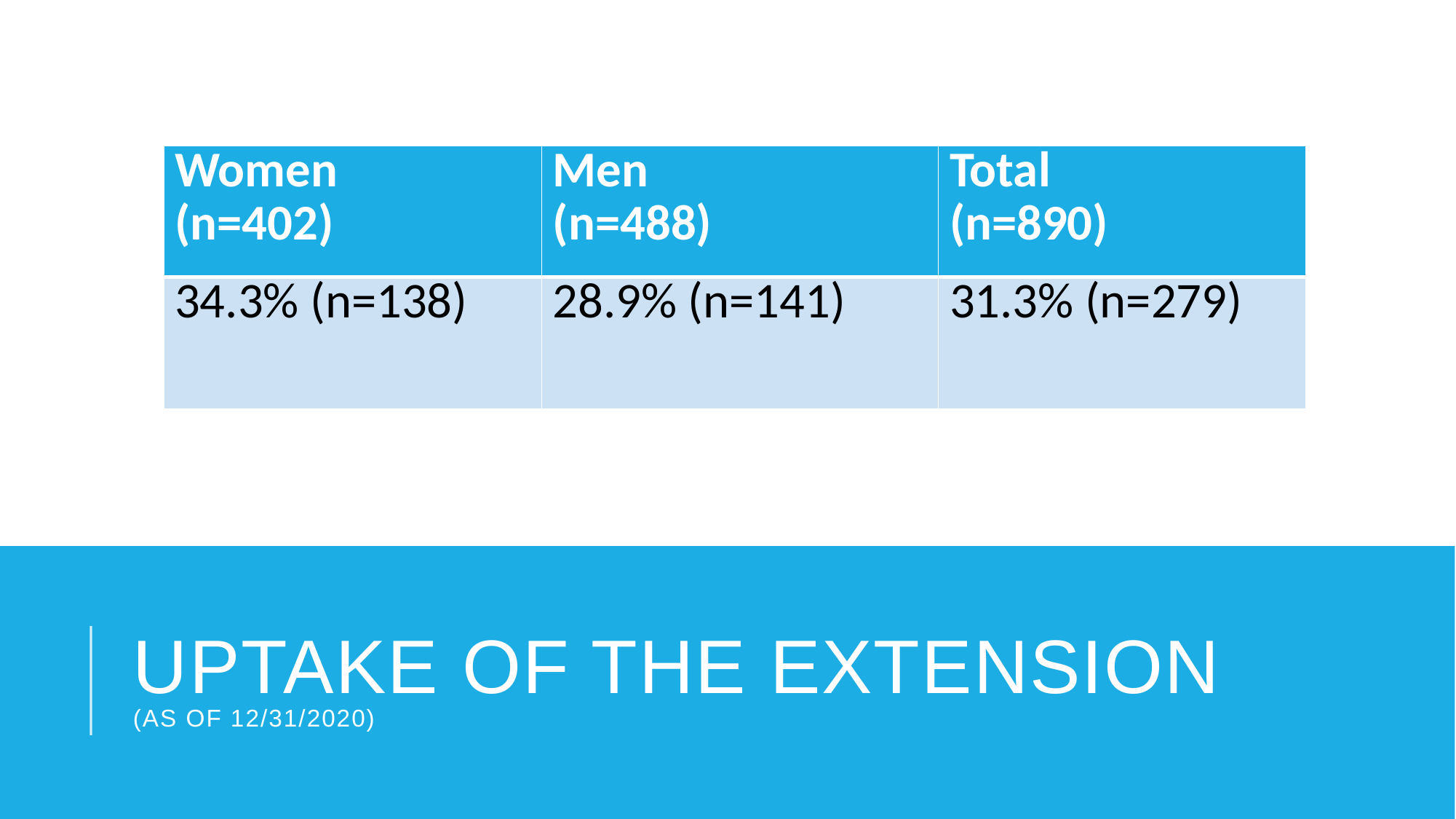

| Women (n=402) | Men (n=488) | Total (n=890) |
| --- | --- | --- |
| 34.3% (n=138) | 28.9% (n=141) | 31.3% (n=279) |

# Uptake of the extension (as of 12/31/2020)